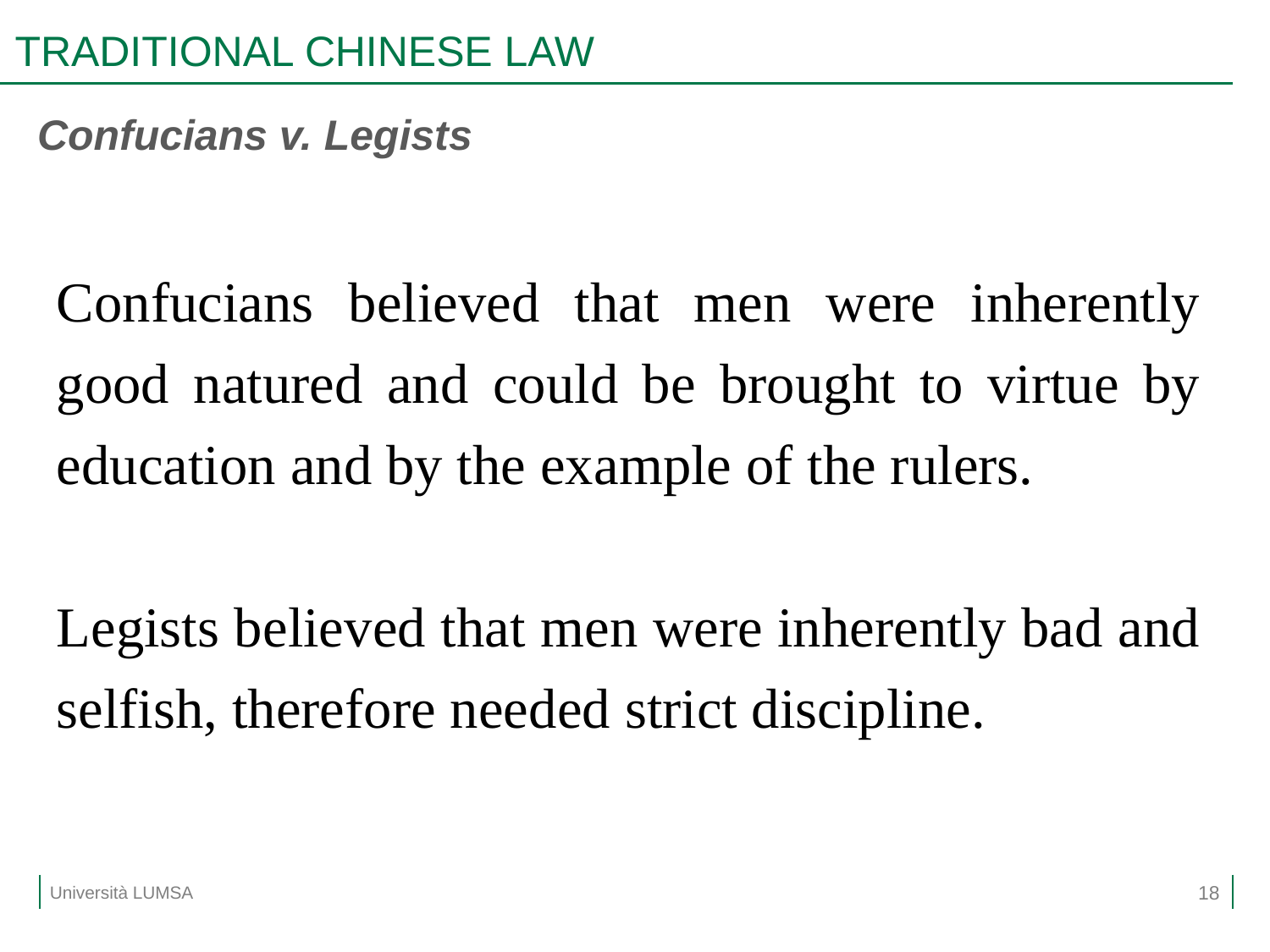

# TRADITIONAL CHINESE LAW
Confucians v. Legists

Confucians believed that men were inherently good natured and could be brought to virtue by education and by the example of the rulers.

Legists believed that men were inherently bad and selfish, therefore needed strict discipline.

18